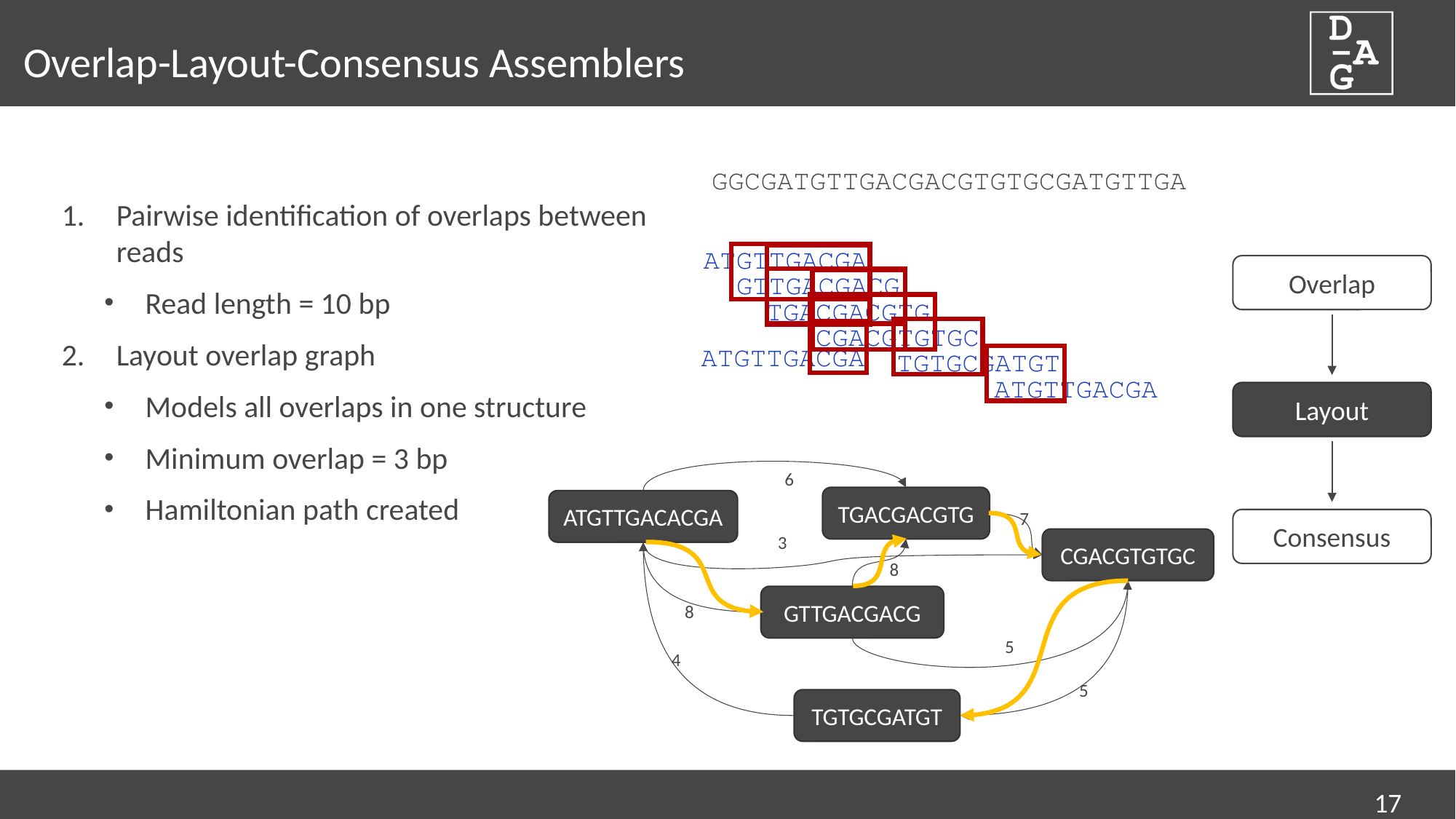

# Overlap-Layout-Consensus Assemblers
GGCGATGTTGACGACGTGTGCGATGTTGA
Pairwise identification of overlaps between reads
Read length = 10 bp
Layout overlap graph
Models all overlaps in one structure
Minimum overlap = 3 bp
Hamiltonian path created
ATGTTGACGA

Overlap
Layout
Consensus
GTTGACGACG

TGACGACGTG

CGACGTGTGC

ATGTTGACGA
TGTGCGATGT

ATGTTGACGA
6
TGACGACGTG
ATGTTGACACGA
7
3
CGACGTGTGC
8
4
5
5
GTTGACGACG
8
TGTGCGATGT
17